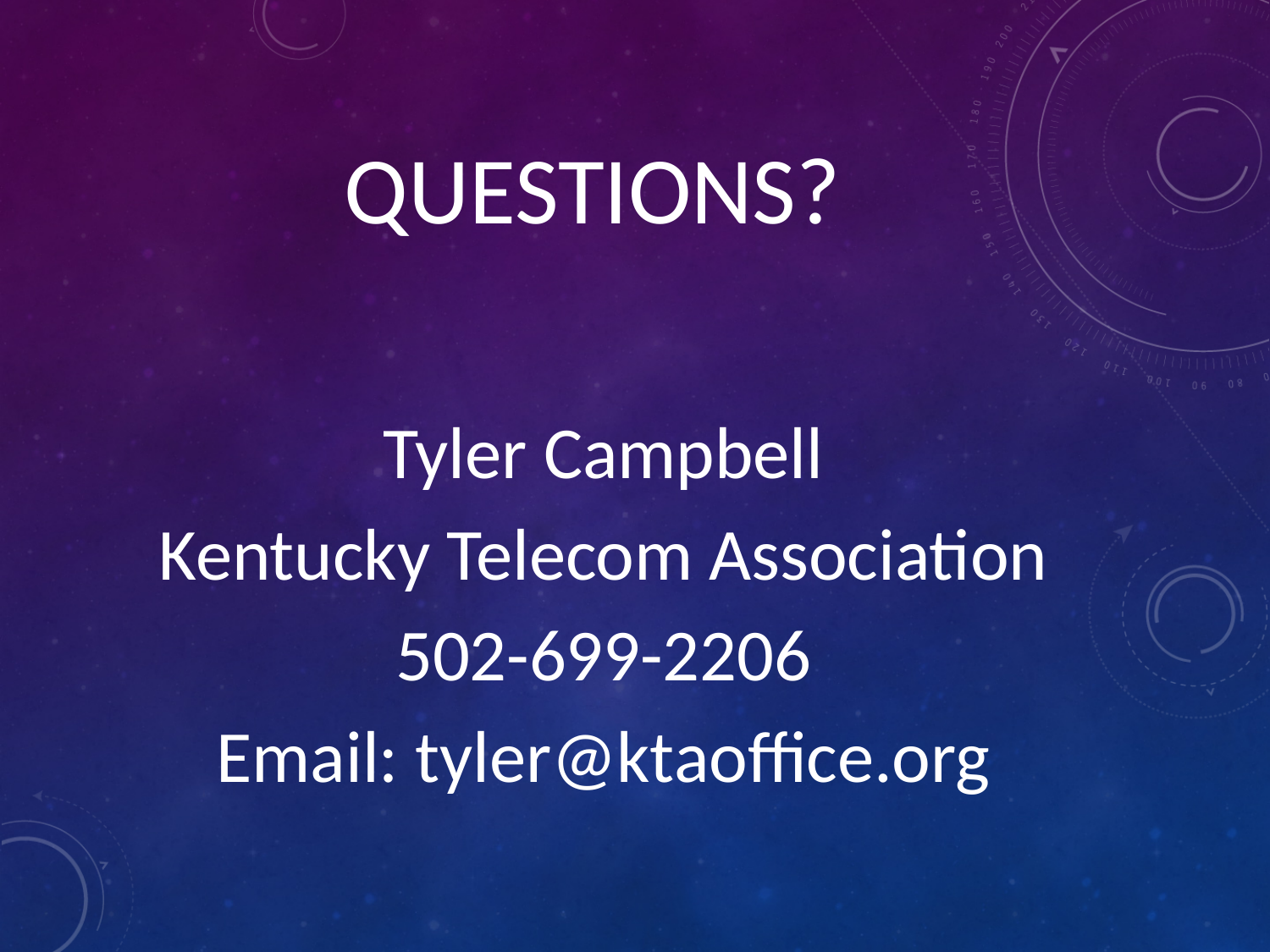

# QUESTIONS?

Tyler Campbell
Kentucky Telecom Association
502-699-2206
Email: tyler@ktaoffice.org